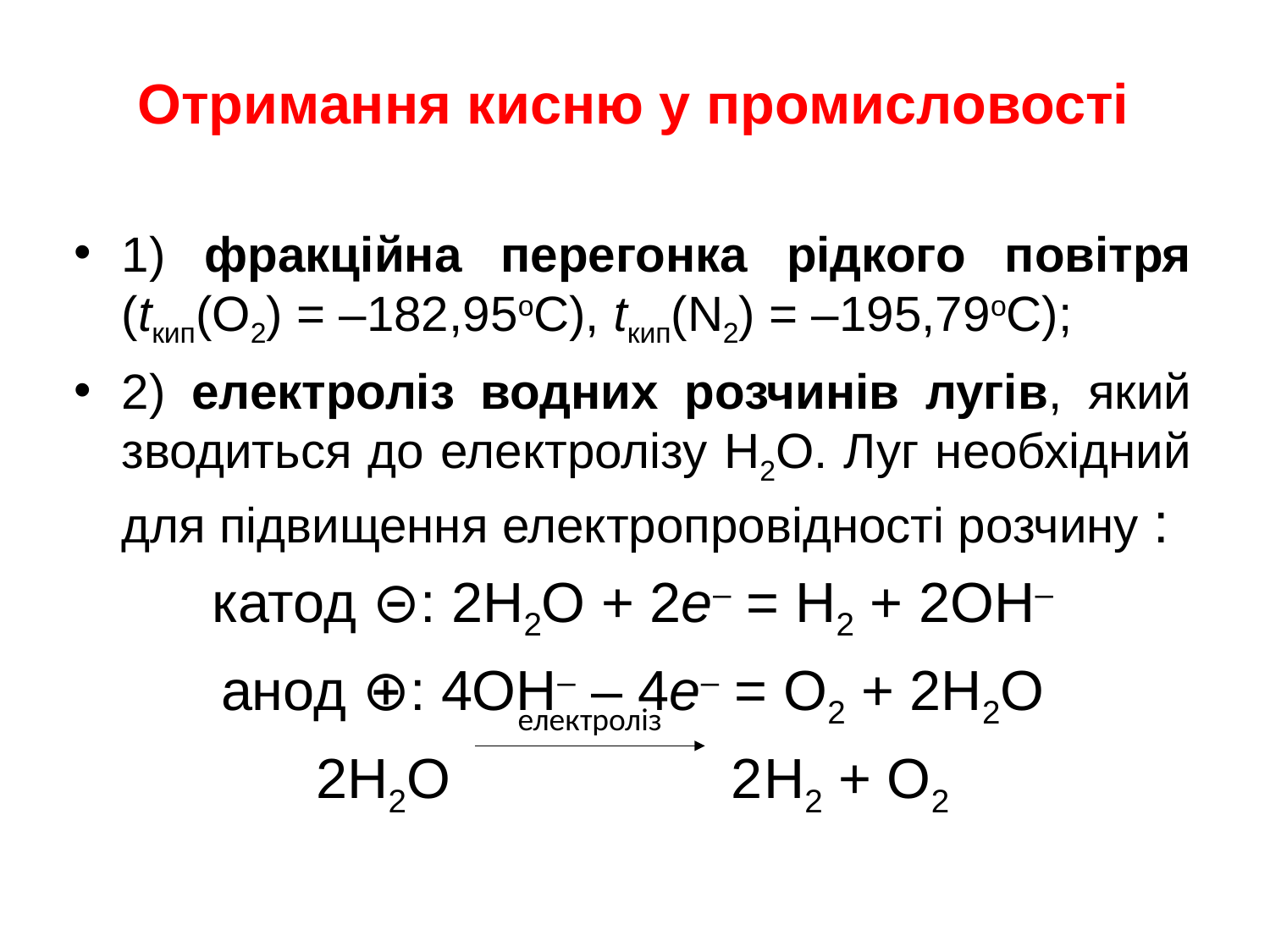

# Отримання кисню у промисловості
1) фракційна перегонка рідкого повітря (tкип(O2) = ‒182,95oC), tкип(N2) = ‒195,79oC);
2) електроліз водних розчинів лугів, який зводиться до електролізу H2O. Луг необхідний для підвищення електропровідності розчину :
катод ⊝: 2H2O + 2e– = H2 + 2OH–
анод ⊕: 4OН– – 4e– = O2 + 2H2O
2H2O                  2H2 + O2

електроліз